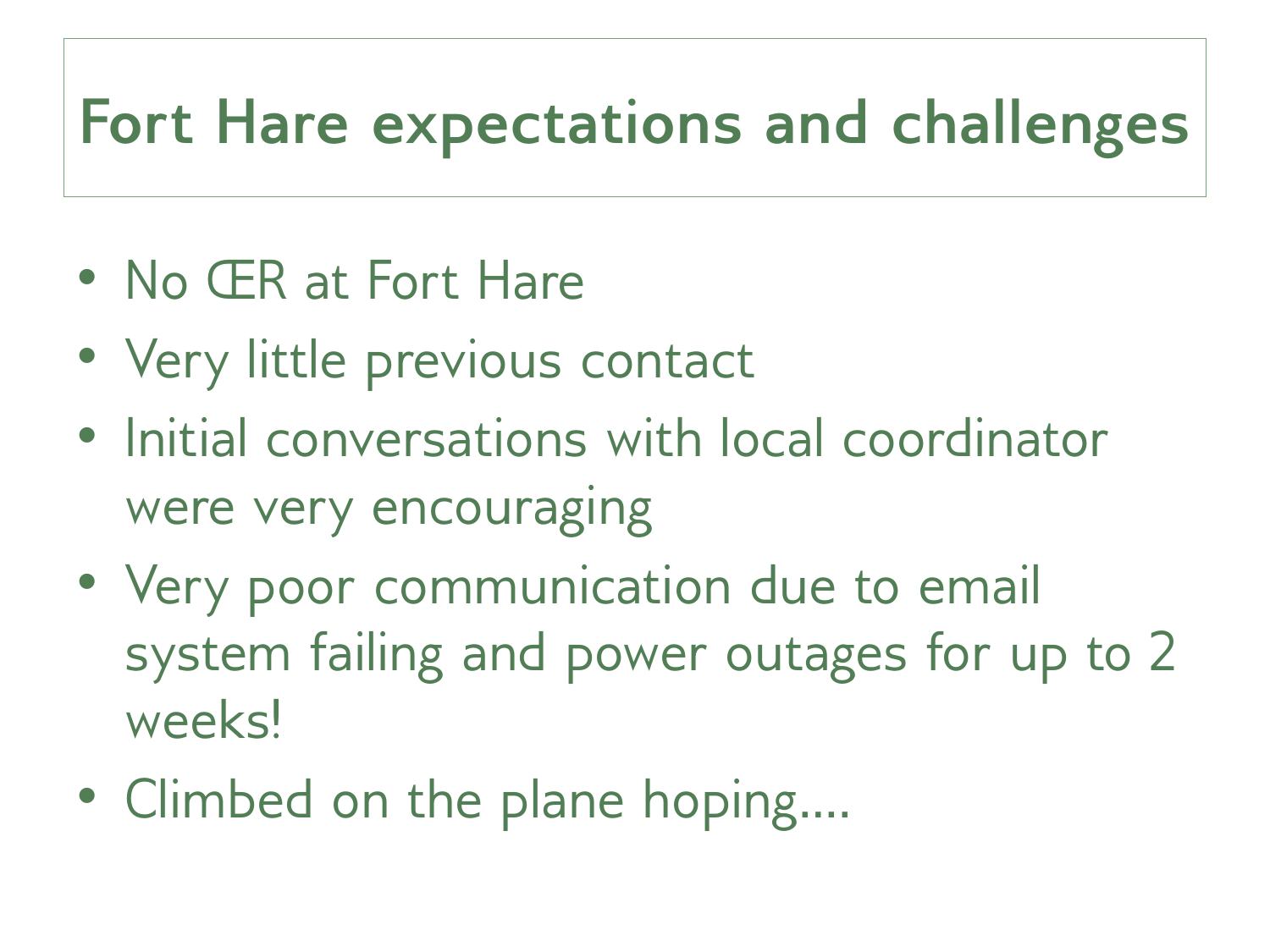

# Fort Hare expectations and challenges
No OER at Fort Hare
Very little previous contact
Initial conversations with local coordinator were very encouraging
Very poor communication due to email system failing and power outages for up to 2 weeks!
Climbed on the plane hoping….